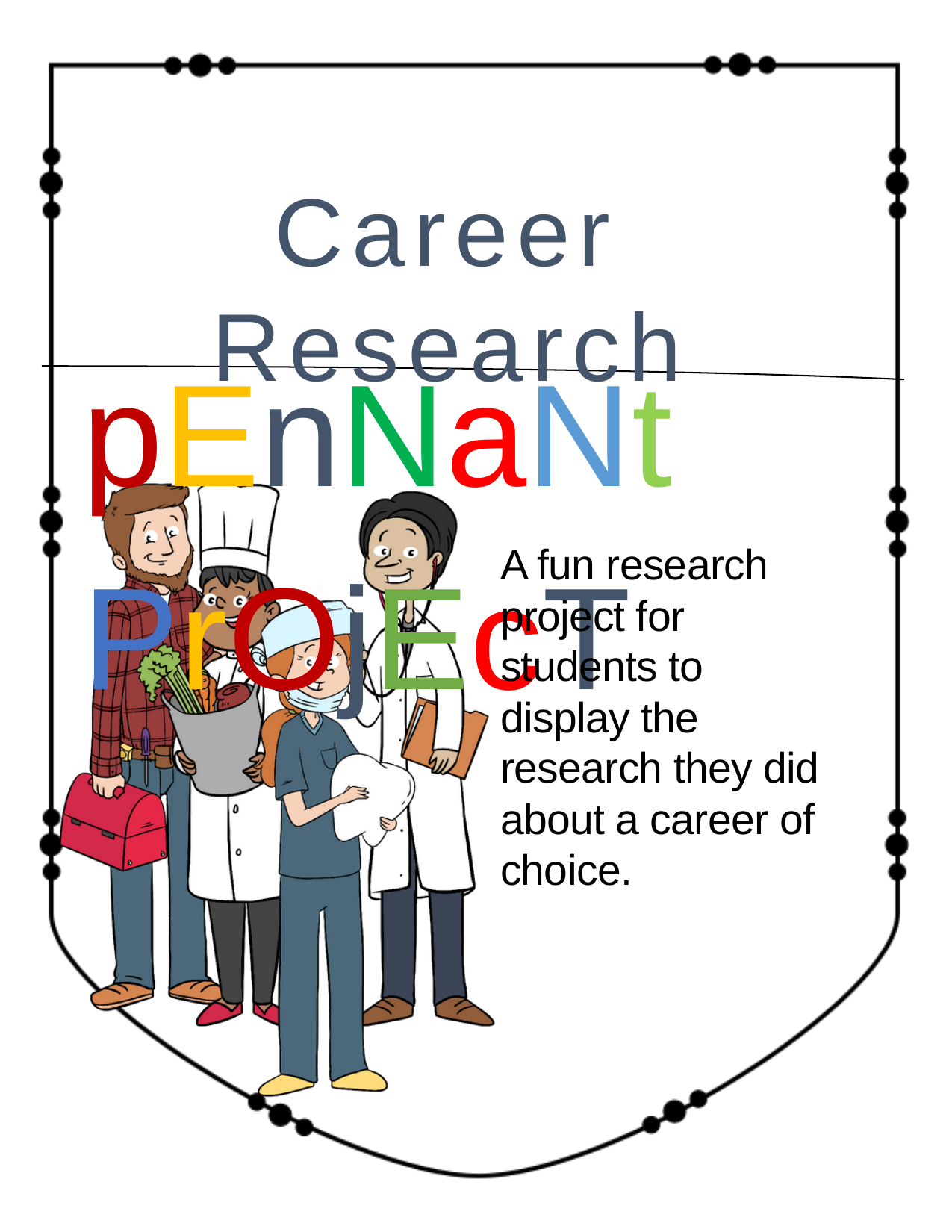

Career Research
pEnNaNt PrOjEcT

A fun research project for students to display the research they did about a career of choice.